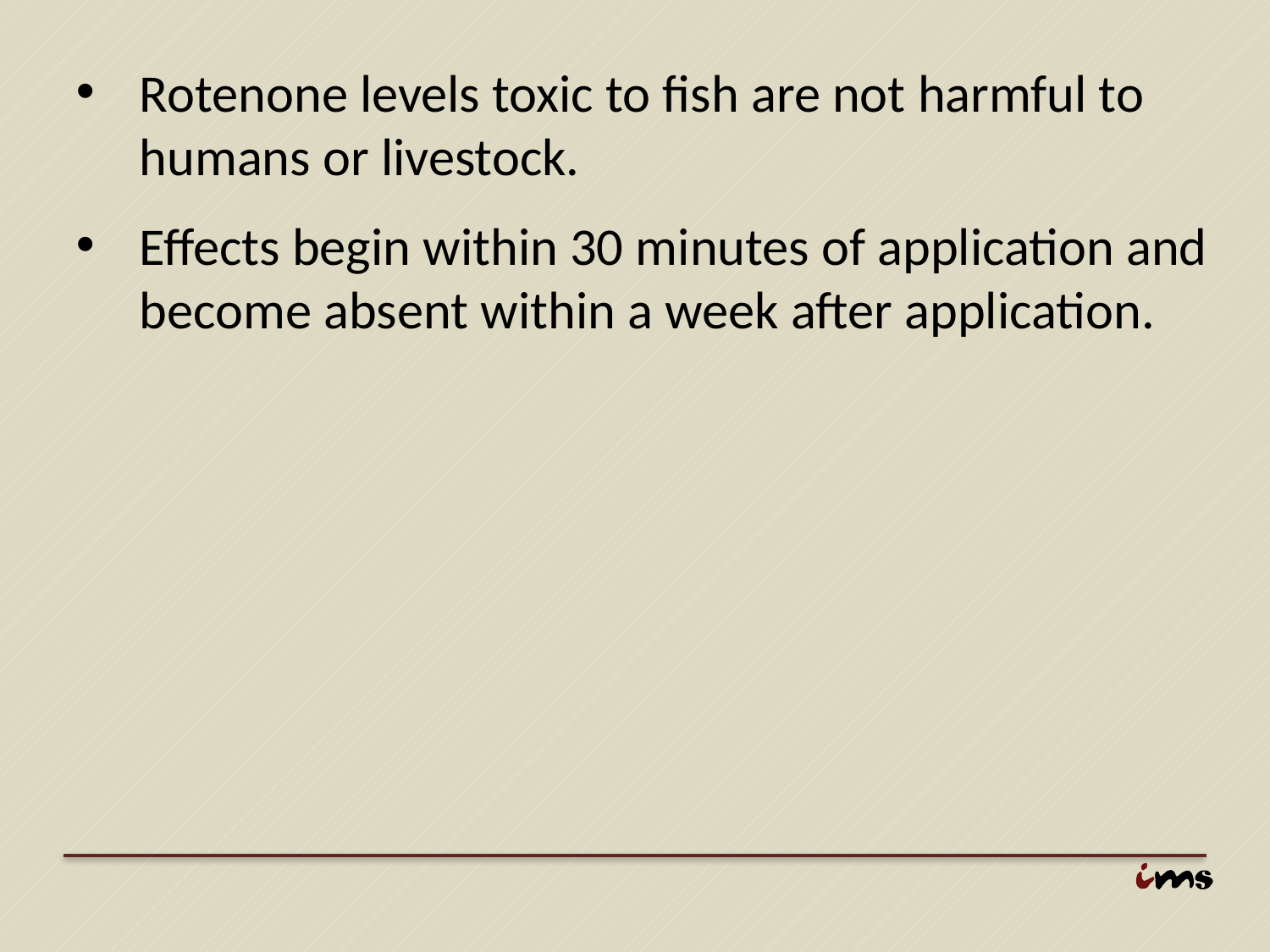

Rotenone levels toxic to fish are not harmful to humans or livestock.
Effects begin within 30 minutes of application and become absent within a week after application.